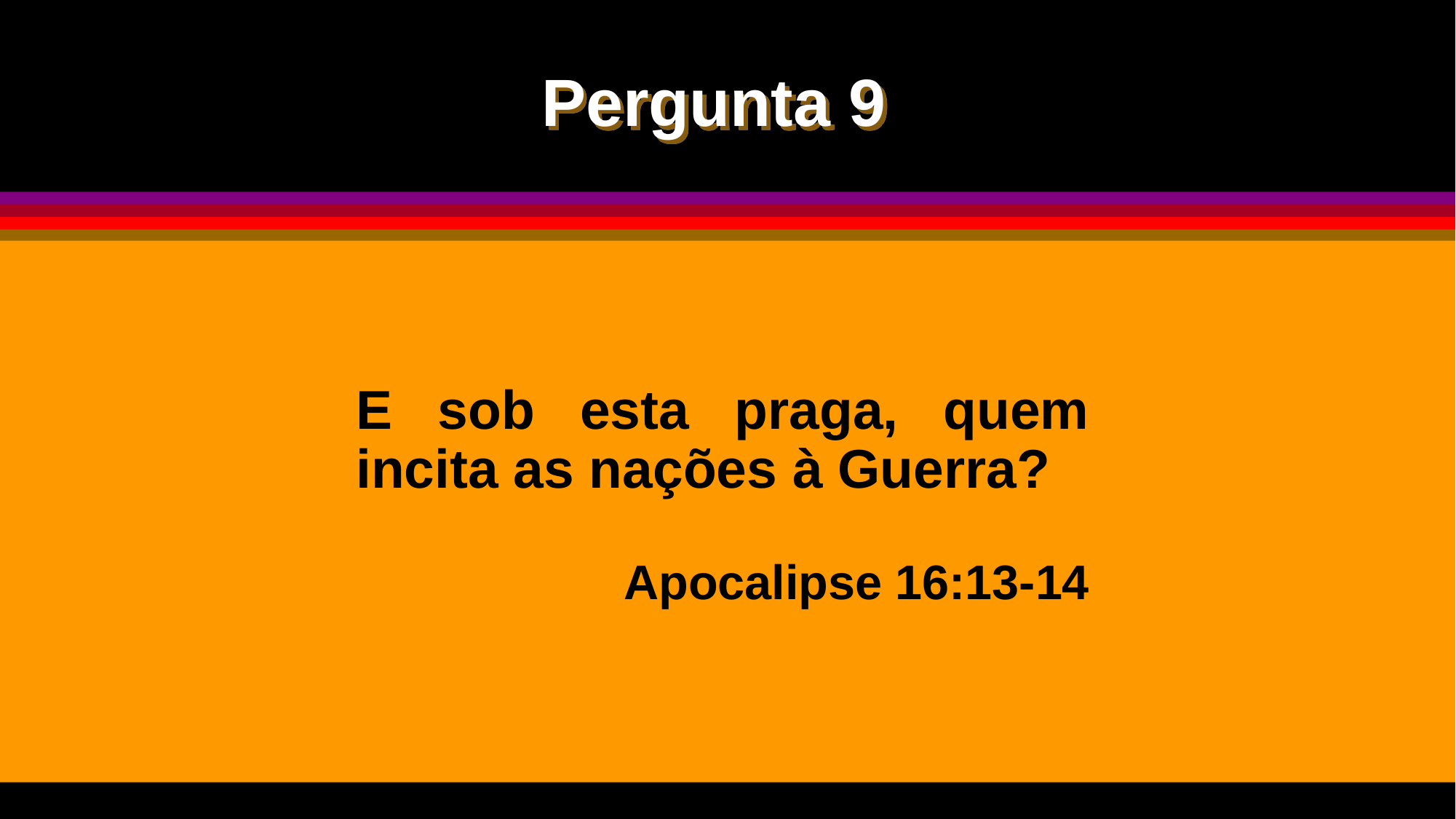

Pergunta 9
E sob esta praga, quem incita as nações à Guerra?

Apocalipse 16:13-14